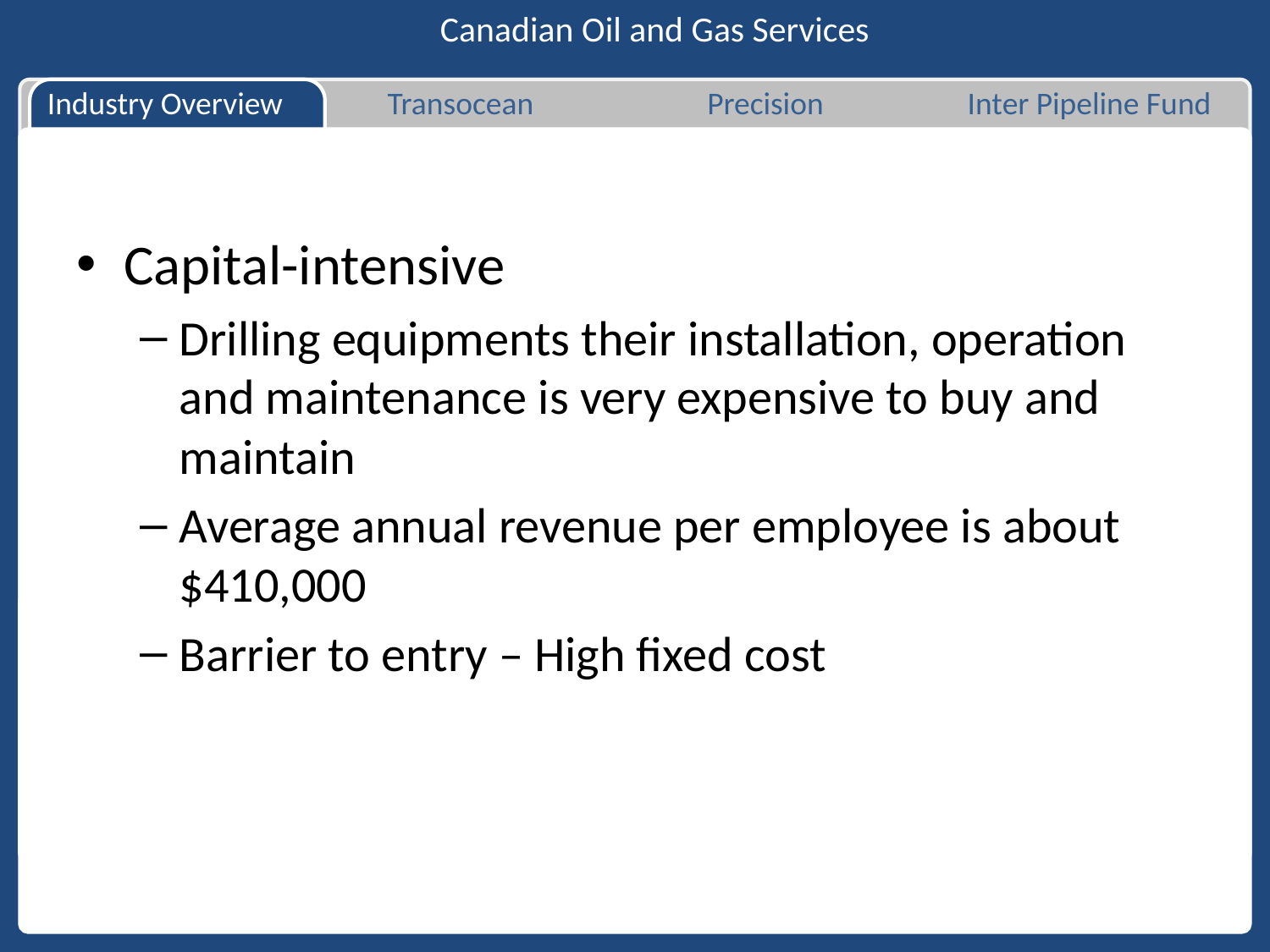

Canadian Oil and Gas Services

Industry Overview
Transocean
Precision
Inter Pipeline Fund

Capital-intensive
Drilling equipments their installation, operation and maintenance is very expensive to buy and maintain
Average annual revenue per employee is about $410,000
Barrier to entry – High fixed cost